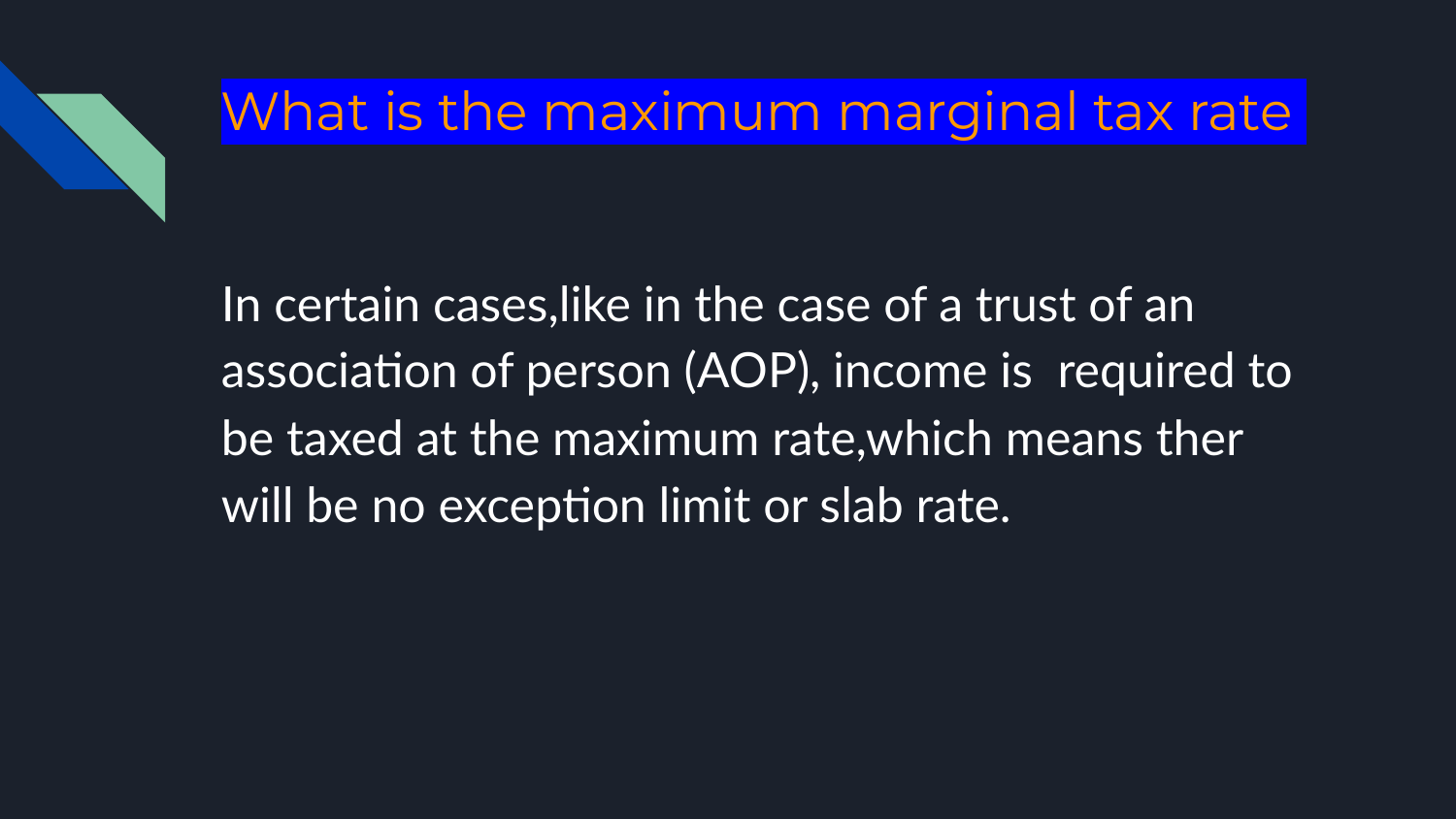

# What is the maximum marginal tax rate
In certain cases,like in the case of a trust of an association of person (AOP), income is  required to be taxed at the maximum rate,which means ther will be no exception limit or slab rate.